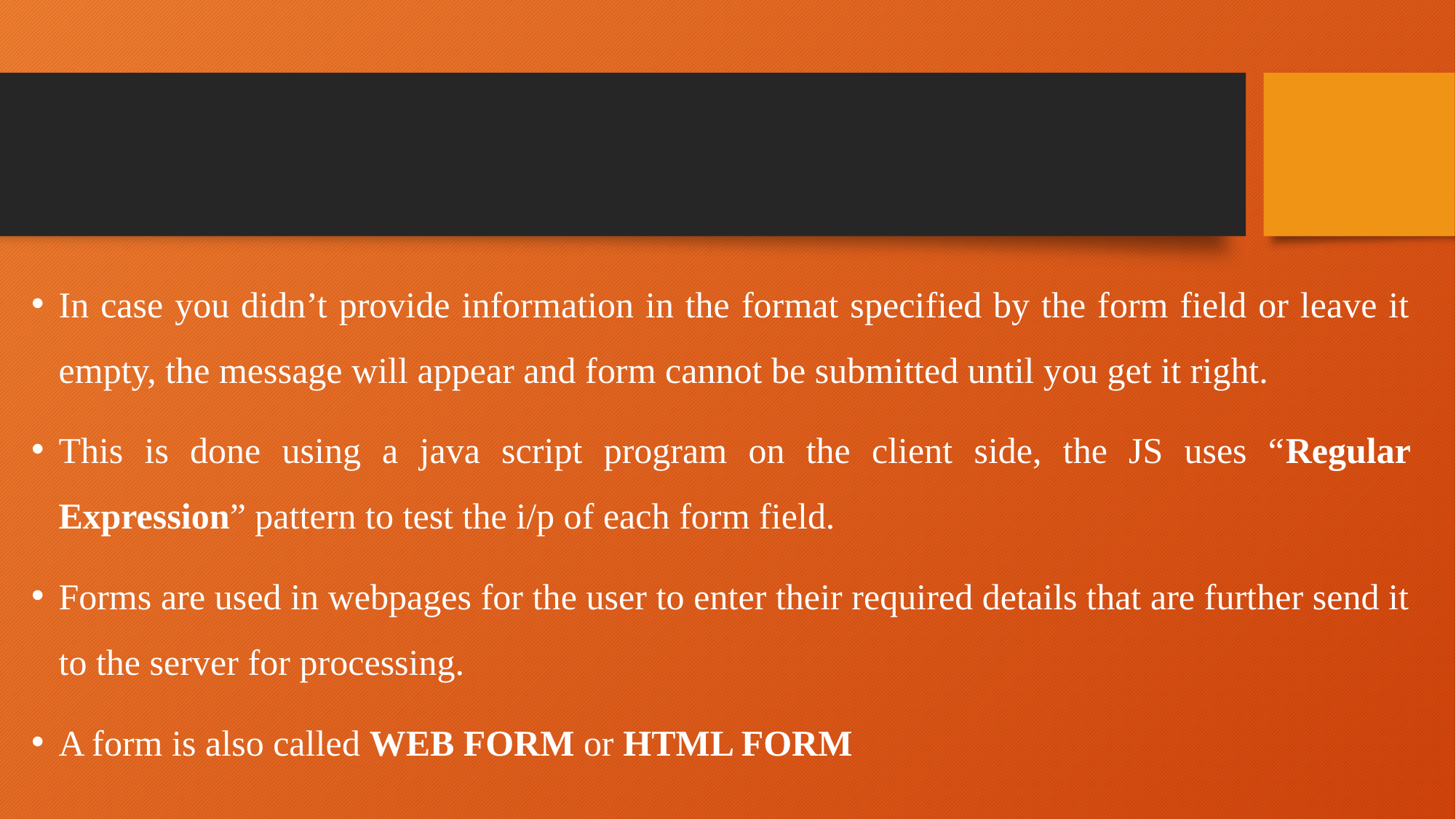

#
In case you didn’t provide information in the format specified by the form field or leave it empty, the message will appear and form cannot be submitted until you get it right.
This is done using a java script program on the client side, the JS uses “Regular Expression” pattern to test the i/p of each form field.
Forms are used in webpages for the user to enter their required details that are further send it to the server for processing.
A form is also called WEB FORM or HTML FORM